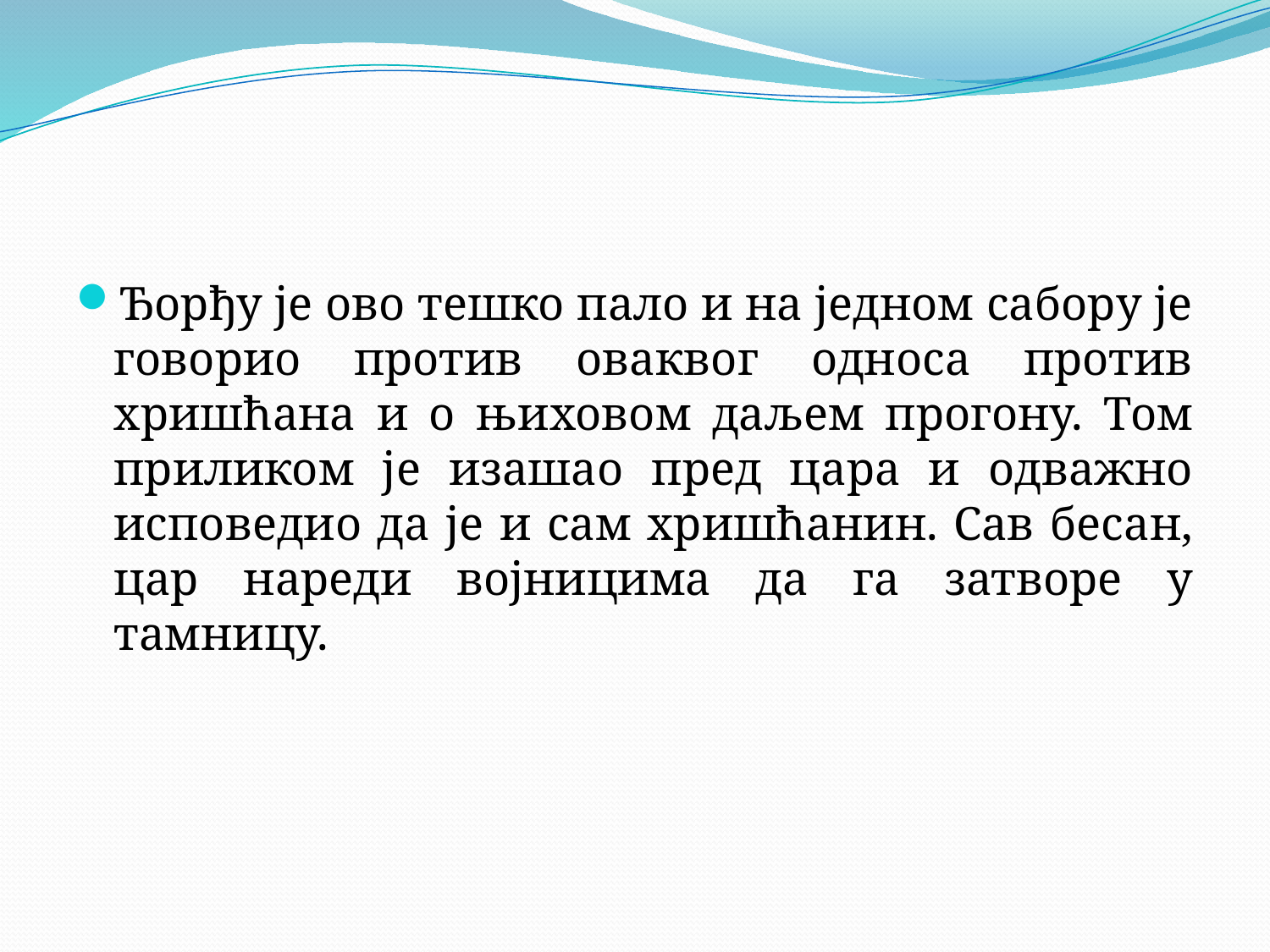

#
Ђорђу је ово тешко пало и на једном сабору је говорио против оваквог односа против хришћана и о њиховом даљем прогону. Том приликом је изашао пред цара и одважно исповедио да је и сам хришћанин. Сав бесан, цар нареди војницима да га затворе у тамницу.